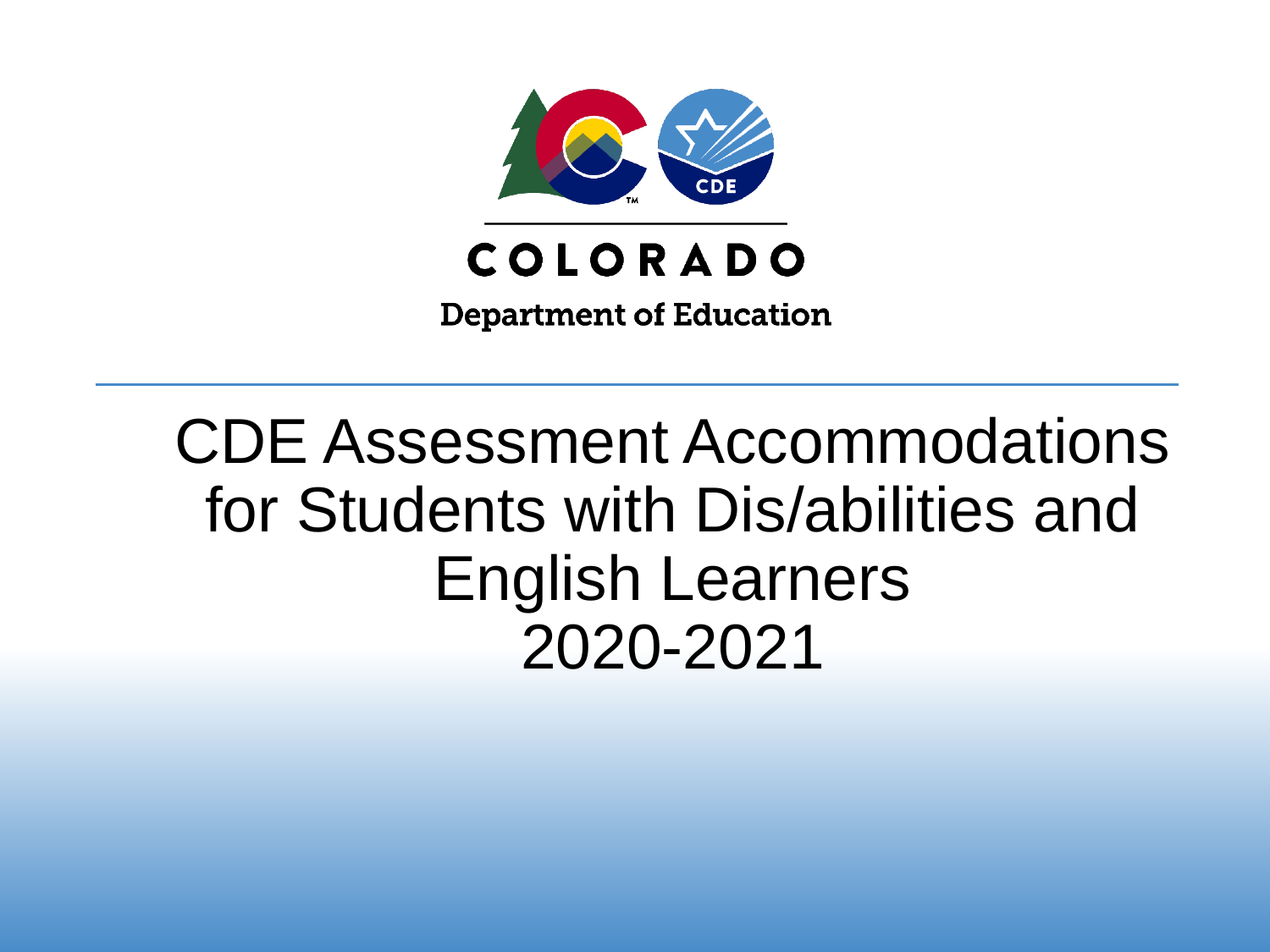

# CDE Assessment Accommodations for Students with Dis/abilities and English Learners 2020-2021